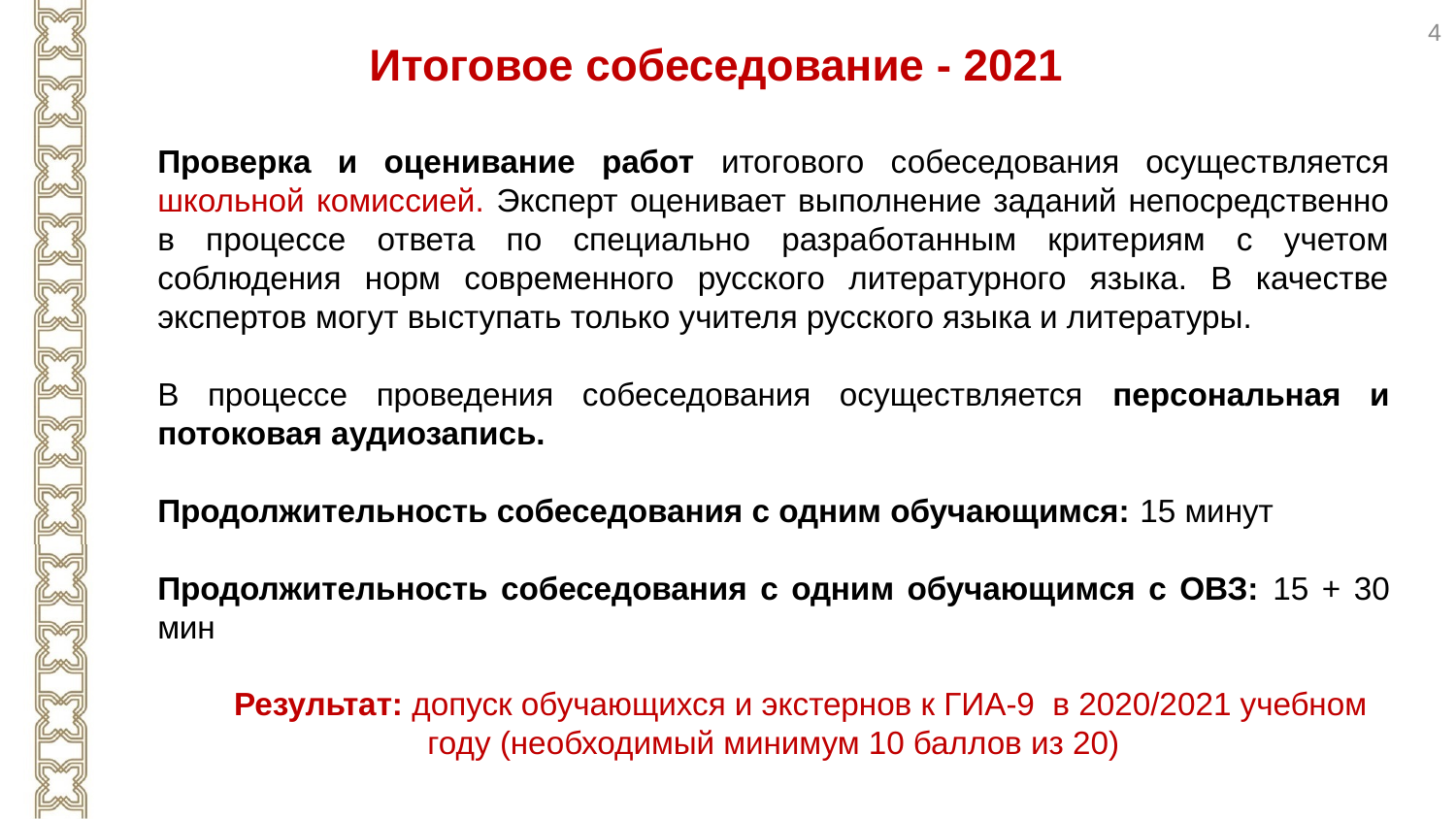

4
Итоговое собеседование - 2021
Проверка и оценивание работ итогового собеседования осуществляется школьной комиссией. Эксперт оценивает выполнение заданий непосредственно в процессе ответа по специально разработанным критериям с учетом соблюдения норм современного русского литературного языка. В качестве экспертов могут выступать только учителя русского языка и литературы.

В процессе проведения собеседования осуществляется персональная и потоковая аудиозапись.

Продолжительность собеседования с одним обучающимся: 15 минут

Продолжительность собеседования с одним обучающимся с ОВЗ: 15 + 30 мин

Результат: допуск обучающихся и экстернов к ГИА-9  в 2020/2021 учебном году (необходимый минимум 10 баллов из 20)